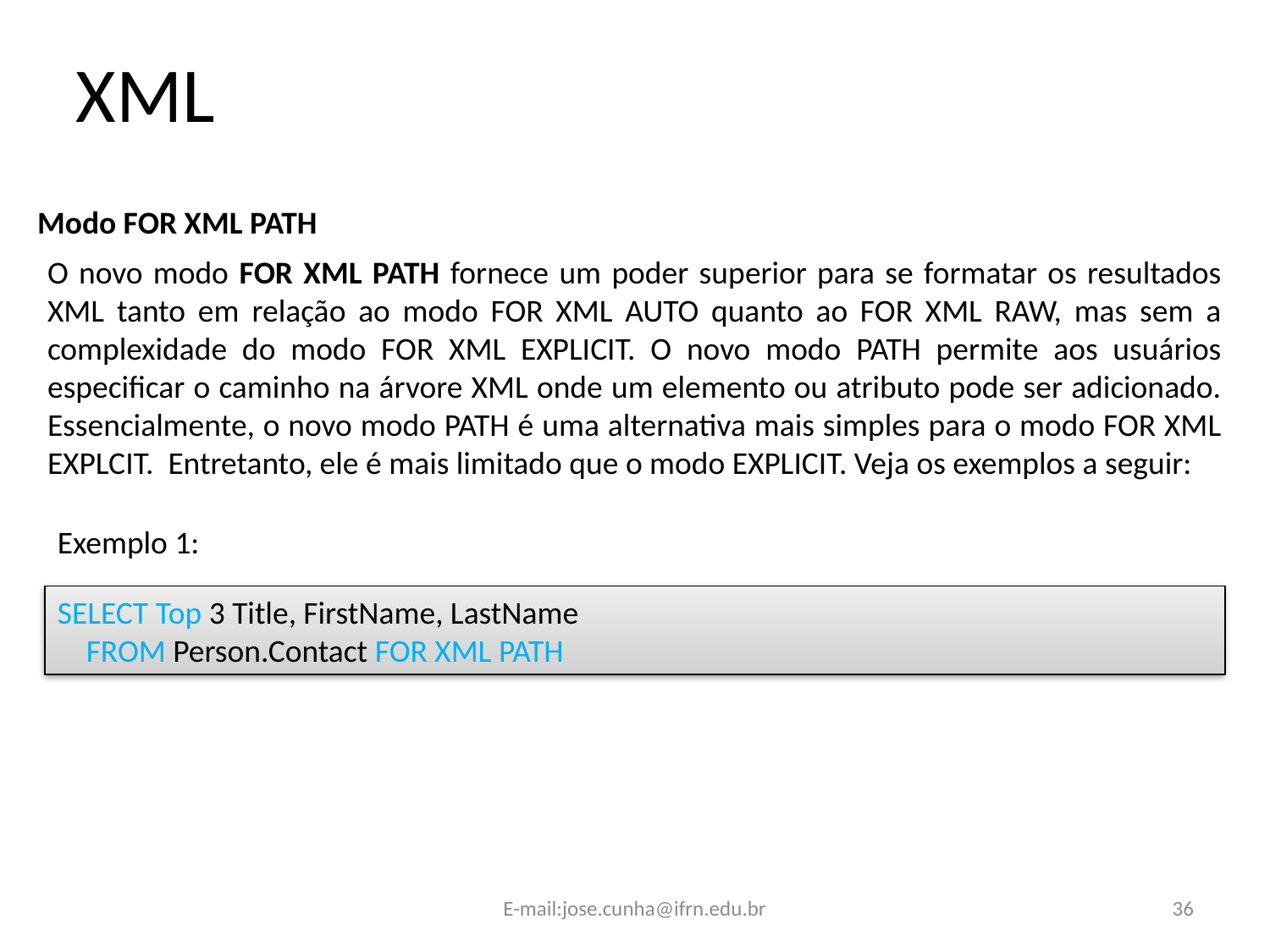

XML
Modo FOR XML PATH
O novo modo FOR XML PATH fornece um poder superior para se formatar os resultados XML tanto em relação ao modo FOR XML AUTO quanto ao FOR XML RAW, mas sem a complexidade do modo FOR XML EXPLICIT. O novo modo PATH permite aos usuários especificar o caminho na árvore XML onde um elemento ou atributo pode ser adicionado. Essencialmente, o novo modo PATH é uma alternativa mais simples para o modo FOR XML EXPLCIT.  Entretanto, ele é mais limitado que o modo EXPLICIT. Veja os exemplos a seguir:
Exemplo 1:
SELECT Top 3 Title, FirstName, LastName
    FROM Person.Contact FOR XML PATH
E-mail:jose.cunha@ifrn.edu.br
36